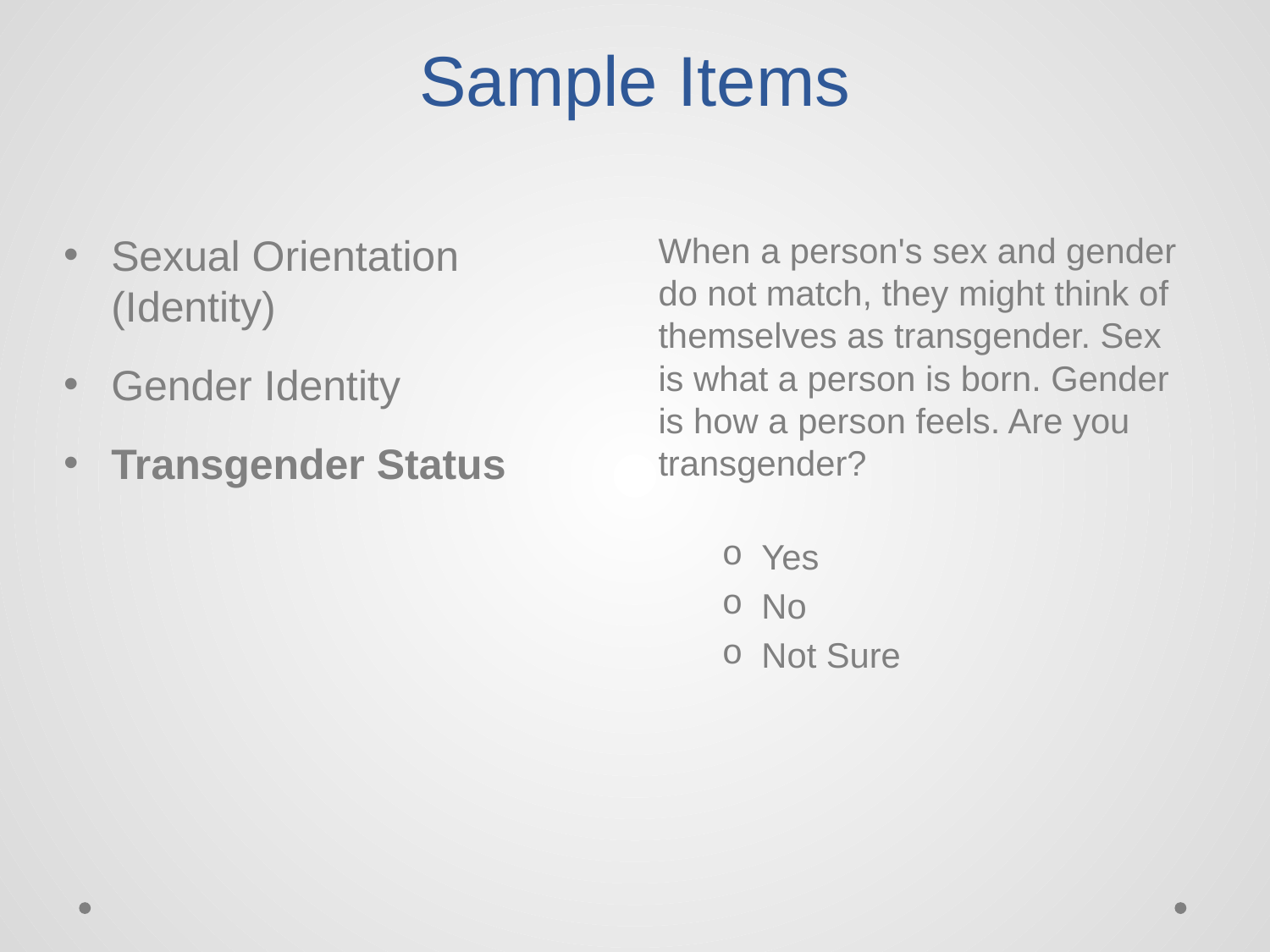

# Sample Items
Sexual Orientation (Identity)

Gender Identity

Transgender Status
When a person's sex and gender do not match, they might think of themselves as transgender. Sex is what a person is born. Gender is how a person feels. Are you transgender?

Yes
No
Not Sure